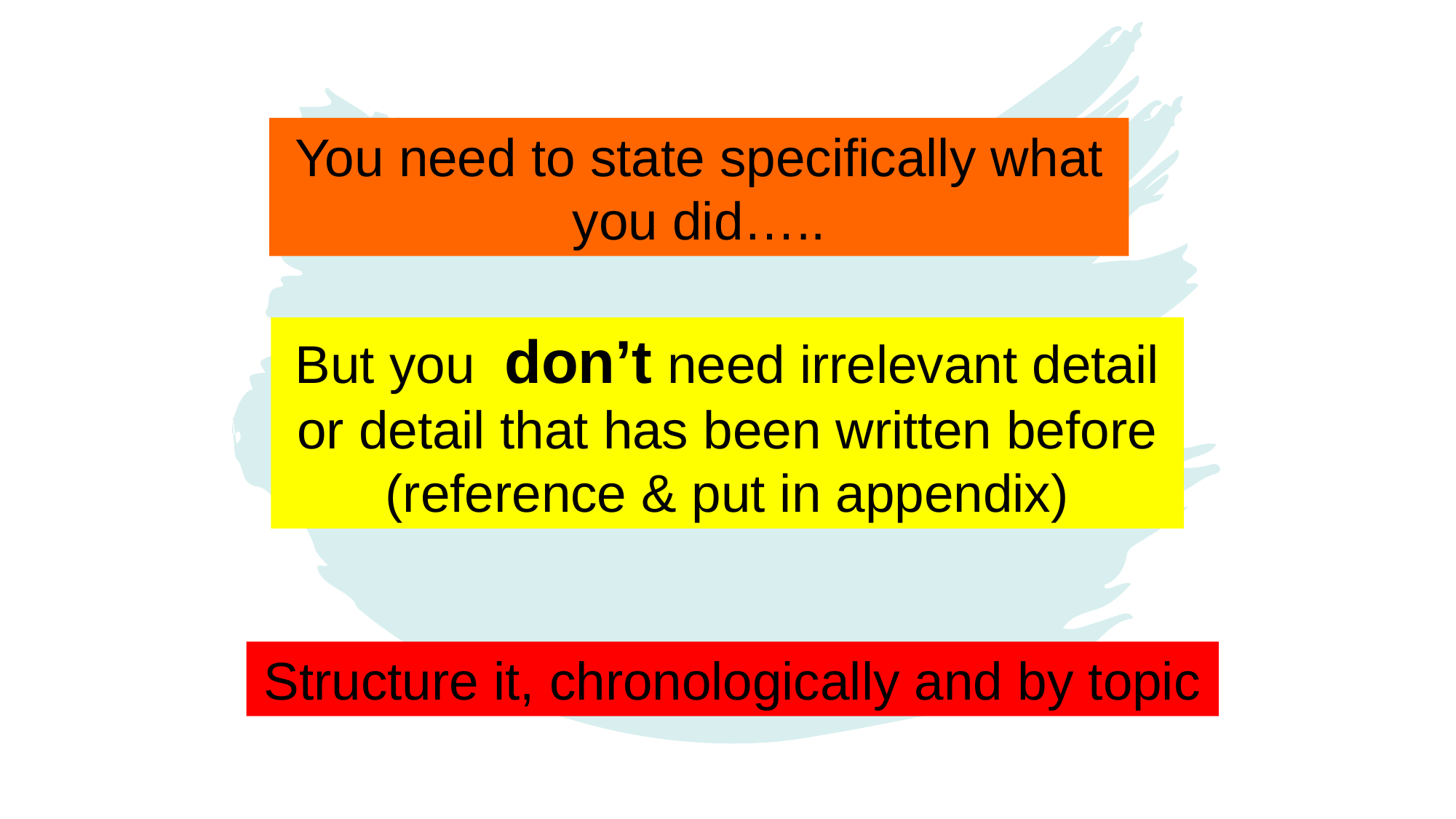

You need to state specifically what you did…..
# So how can you do this?
But you  don’t need irrelevant detail or detail that has been written before (reference & put in appendix)
Structure it, chronologically and by topic